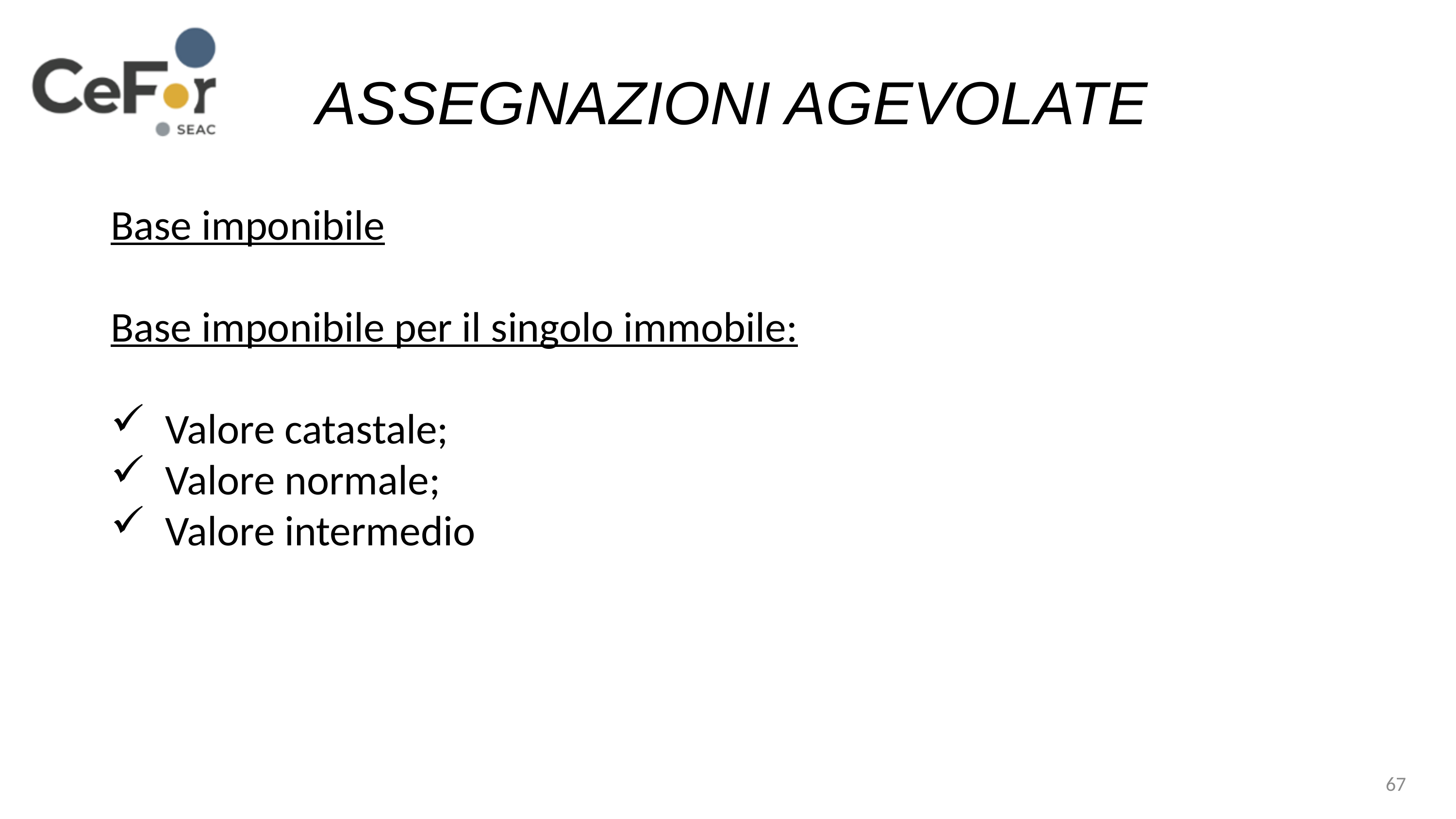

ASSEGNAZIONI AGEVOLATE
Base imponibile

Base imponibile per il singolo immobile:

Valore catastale;
Valore normale;
Valore intermedio
67